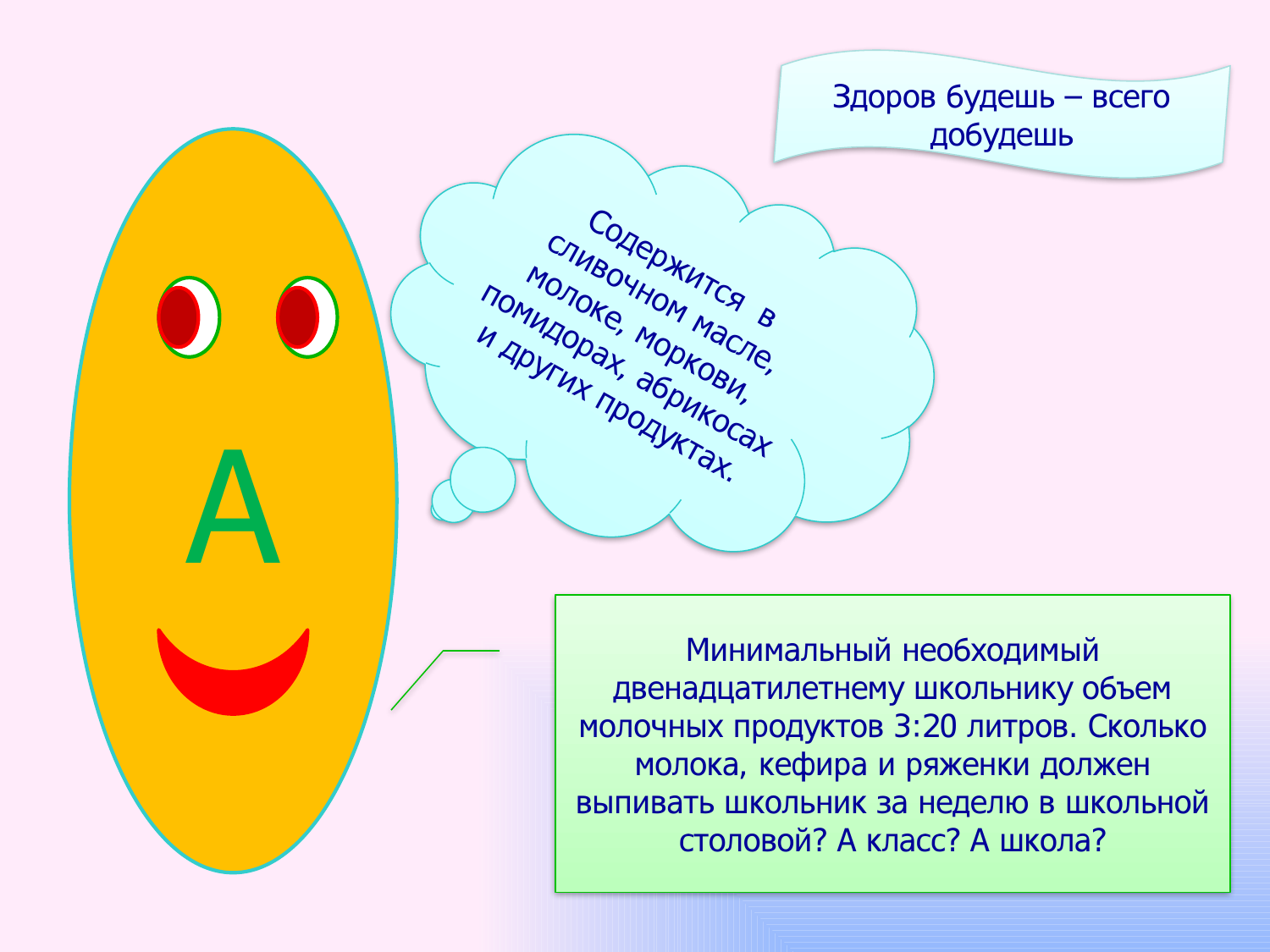

Здоров будешь – всего добудешь
А
Содержится  в сливочном масле, молоке, моркови,  помидорах, абрикосах и других продуктах.

Минимальный необходимый двенадцатилетнему школьнику объем молочных продуктов 3:20 литров. Сколько молока, кефира и ряженки должен выпивать школьник за неделю в школьной столовой? А класс? А школа?